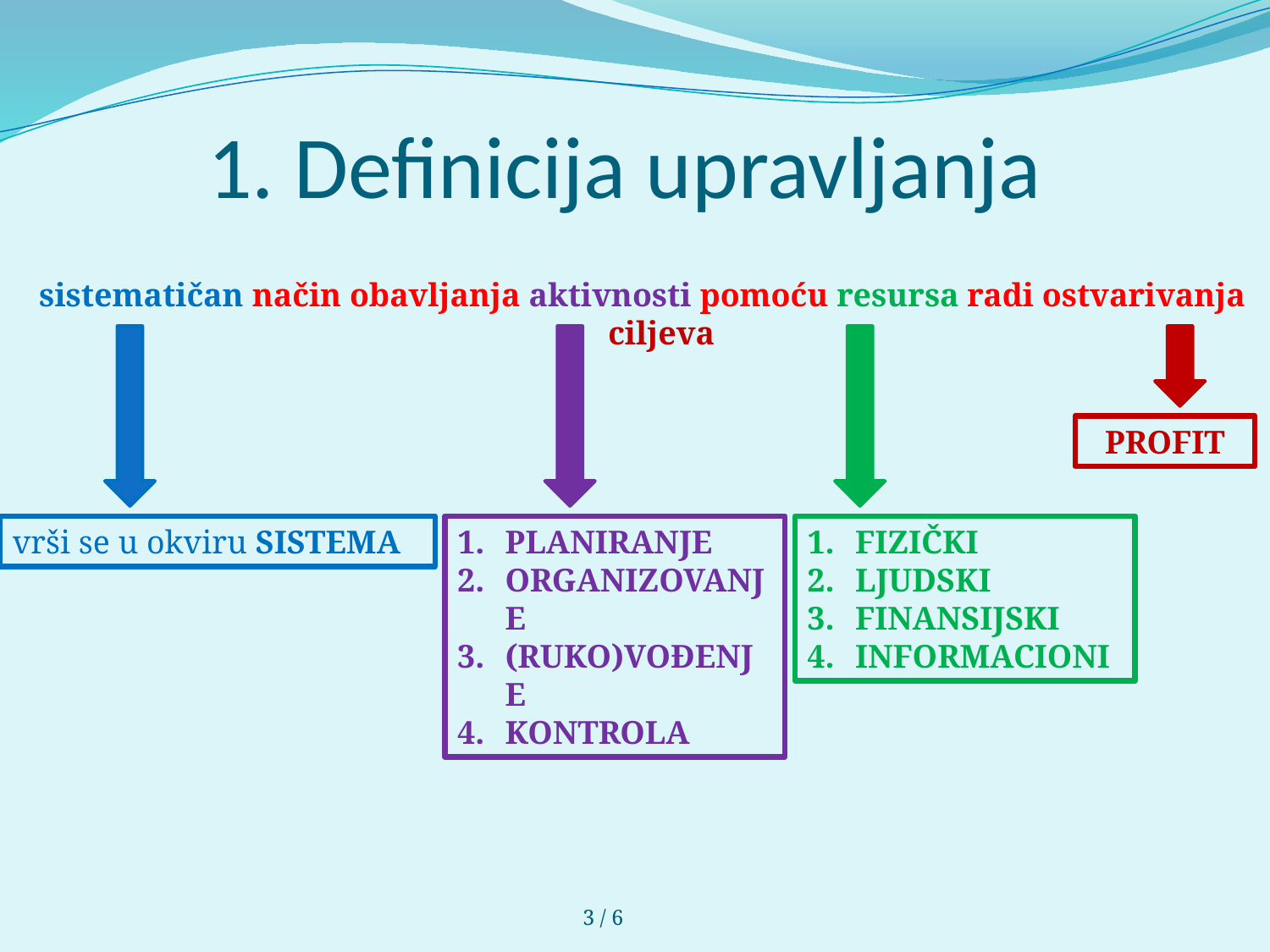

# 1. Definicija upravljanja
sistematičan način obavljanja aktivnosti pomoću resursa radi ostvarivanja ciljeva

PROFIT
vrši se u okviru SISTEMA
PLANIRANJE
ORGANIZOVANJE
(RUKO)VOĐENJE
KONTROLA
FIZIČKI
LJUDSKI
FINANSIJSKI
INFORMACIONI
3 / 6